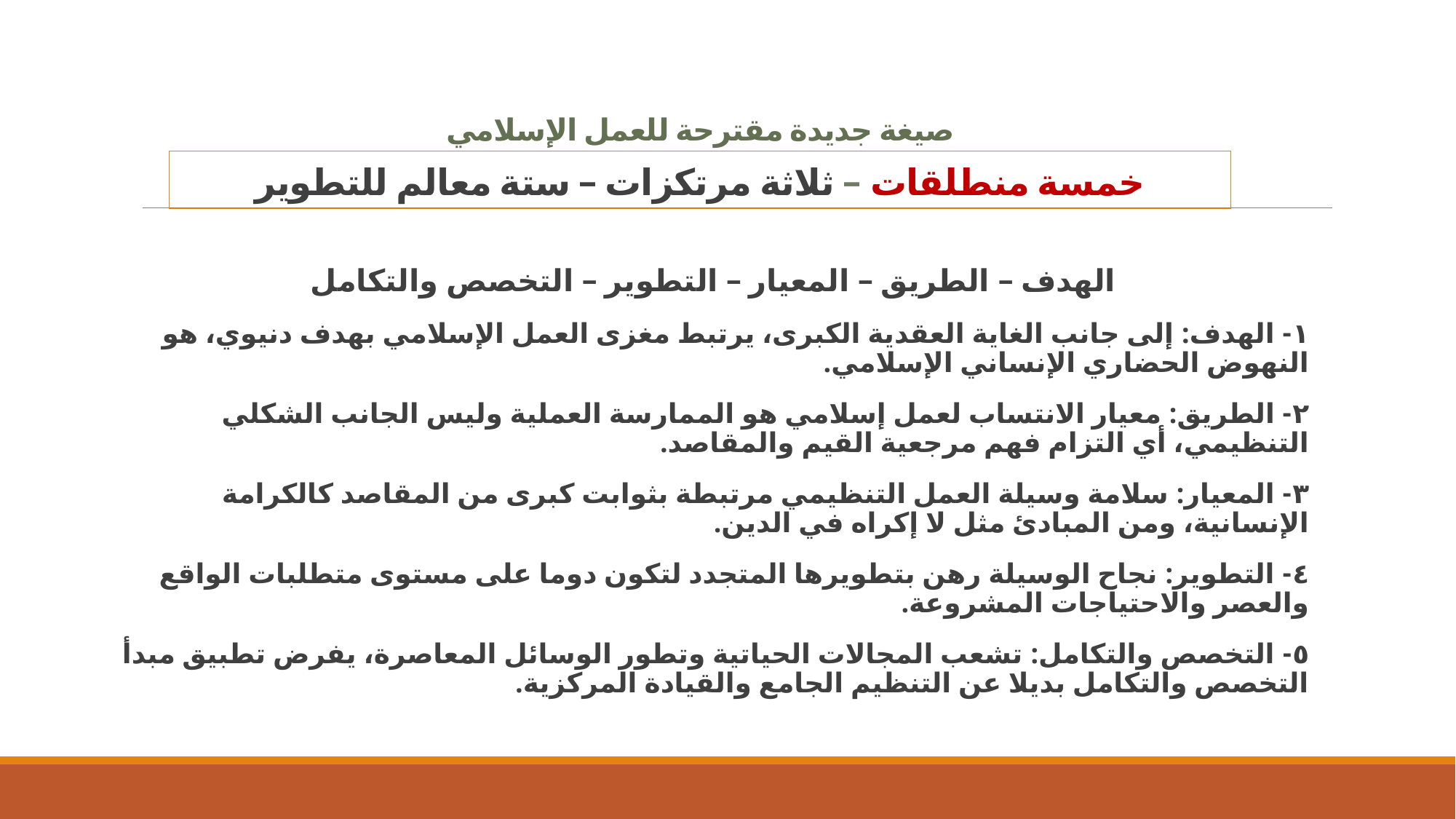

صيغة جديدة مقترحة للعمل الإسلامي
# خمسة منطلقات – ثلاثة مرتكزات – ستة معالم للتطوير
الهدف – الطريق – المعيار – التطوير – التخصص والتكامل
١- الهدف: إلى جانب الغاية العقدية الكبرى، يرتبط مغزى العمل الإسلامي بهدف دنيوي، هو النهوض الحضاري الإنساني الإسلامي.
٢- الطريق: معيار الانتساب لعمل إسلامي هو الممارسة العملية وليس الجانب الشكلي التنظيمي، أي التزام فهم مرجعية القيم والمقاصد.
٣- المعيار: سلامة وسيلة العمل التنظيمي مرتبطة بثوابت كبرى من المقاصد كالكرامة الإنسانية، ومن المبادئ مثل لا إكراه في الدين.
٤- التطوير: نجاح الوسيلة رهن بتطويرها المتجدد لتكون دوما على مستوى متطلبات الواقع والعصر والاحتياجات المشروعة.
٥- التخصص والتكامل: تشعب المجالات الحياتية وتطور الوسائل المعاصرة، يفرض تطبيق مبدأ التخصص والتكامل بديلا عن التنظيم الجامع والقيادة المركزية.